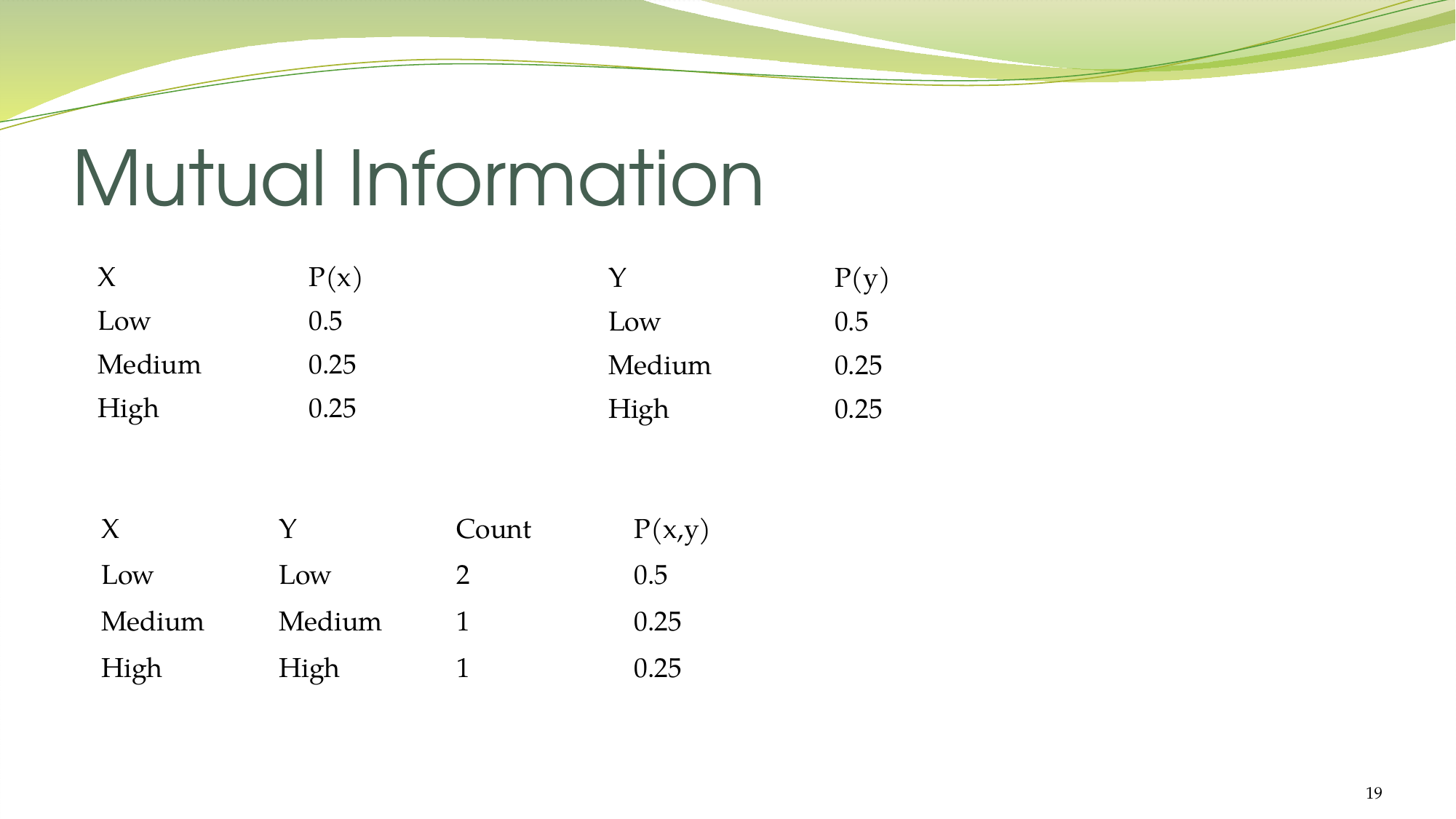

Joint probabilities

# Mutual Information
| X | P(x) |
| --- | --- |
| Low | 0.5 |
| Medium | 0.25 |
| High | 0.25 |
| Y | P(y) |
| --- | --- |
| Low | 0.5 |
| Medium | 0.25 |
| High | 0.25 |
| X | Y | Count | P(x,y) |
| --- | --- | --- | --- |
| Low | Low | 2 | 0.5 |
| Medium | Medium | 1 | 0.25 |
| High | High | 1 | 0.25 |
19